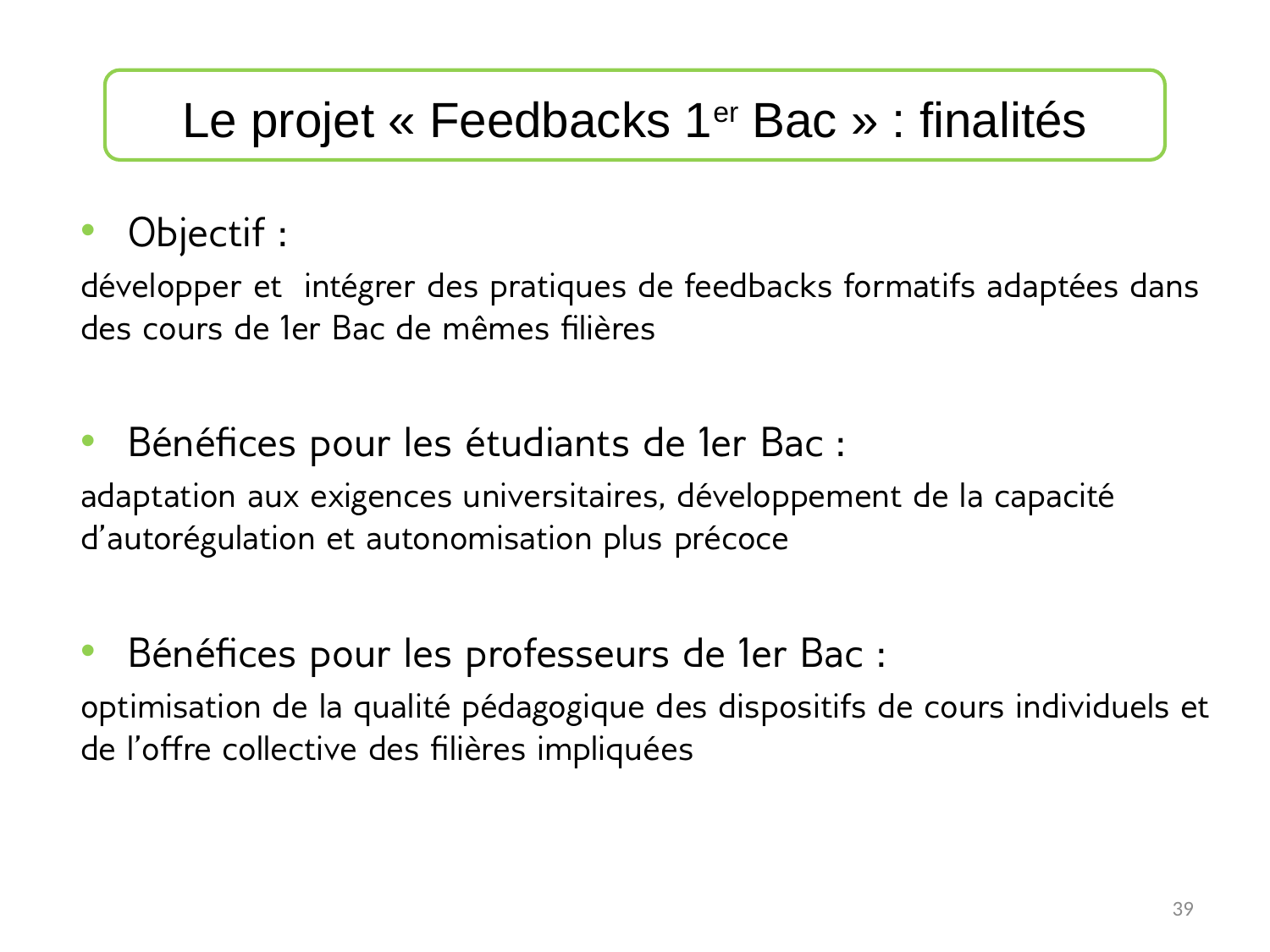

# Le projet « Feedbacks 1er Bac » : finalités

Objectif :
développer et  intégrer des pratiques de feedbacks formatifs adaptées dans des cours de 1er Bac de mêmes filières

Bénéfices pour les étudiants de 1er Bac :
adaptation aux exigences universitaires, développement de la capacité d’autorégulation et autonomisation plus précoce

Bénéfices pour les professeurs de 1er Bac :
optimisation de la qualité pédagogique des dispositifs de cours individuels et de l’offre collective des filières impliquées
39